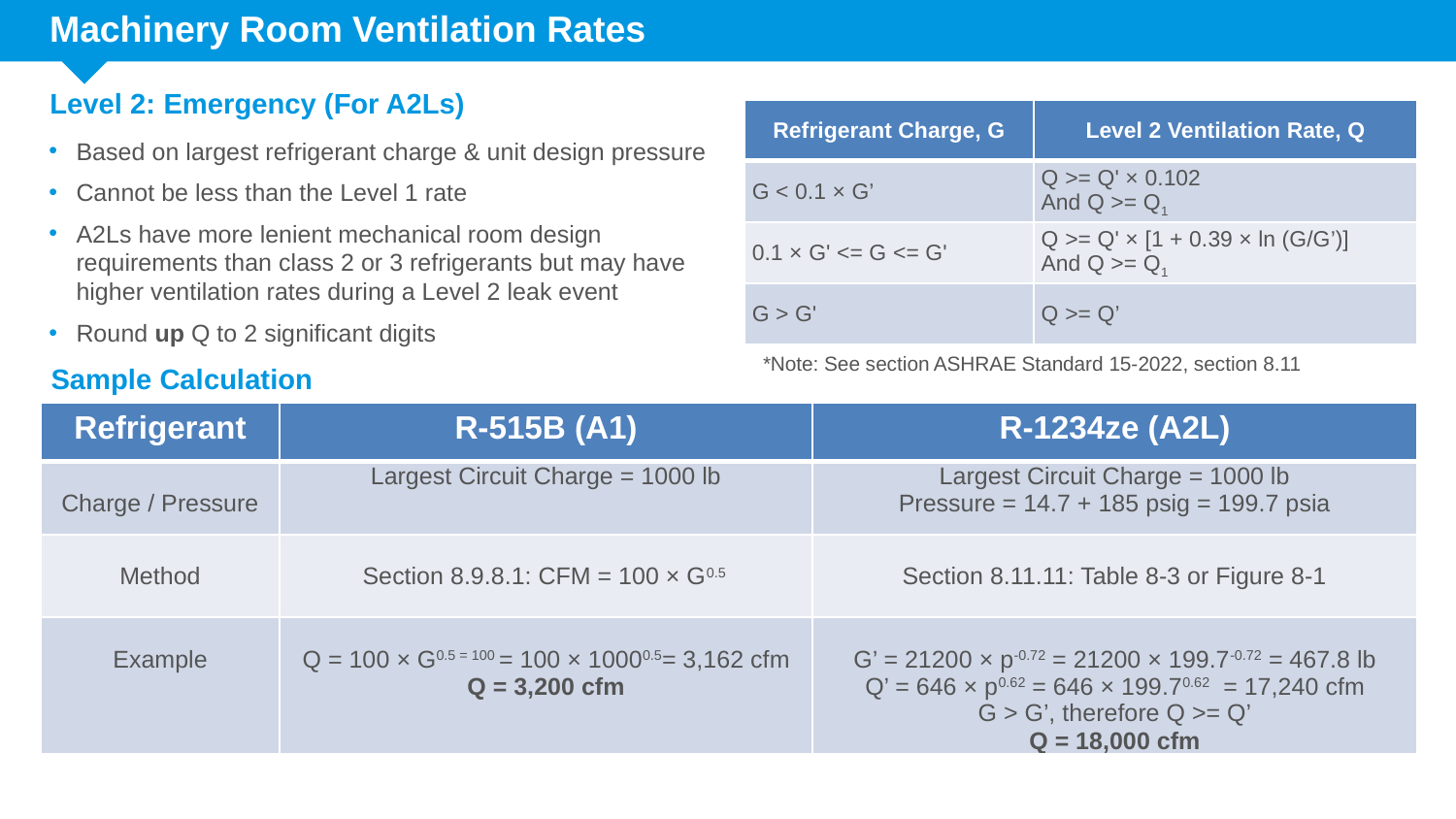

# Machinery Room Ventilation Rates
Level 2: Emergency (For A2Ls)
| Refrigerant Charge, G | Level 2 Ventilation Rate, Q |
| --- | --- |
| G < 0.1 × G’ | Q >= Q' × 0.102 And Q >= Q1 |
| 0.1 × G' <= G <= G' | Q >= Q' × [1 + 0.39 × ln (G/G’)] And Q >= Q1 |
| G > G' | Q >= Q’ |
Based on largest refrigerant charge & unit design pressure
Cannot be less than the Level 1 rate
A2Ls have more lenient mechanical room design requirements than class 2 or 3 refrigerants but may have higher ventilation rates during a Level 2 leak event
Round up Q to 2 significant digits

*Note: See section ASHRAE Standard 15-2022, section 8.11
Sample Calculation
| Refrigerant | R-515B (A1) | R-1234ze (A2L) |
| --- | --- | --- |
| Charge / Pressure | Largest Circuit Charge = 1000 lb | Largest Circuit Charge = 1000 lb Pressure = 14.7 + 185 psig = 199.7 psia |
| Method | Section 8.9.8.1: CFM = 100 × G0.5 | Section 8.11.11: Table 8-3 or Figure 8-1 |
| Example | Q = 100 × G0.5 = 100 = 100 × 10000.5= 3,162 cfm Q = 3,200 cfm | G’ = 21200 × p-0.72 = 21200 × 199.7-0.72 = 467.8 lb Q’ = 646 × p0.62 = 646 × 199.70.62 = 17,240 cfm G > G’, therefore Q >= Q’ Q = 18,000 cfm |